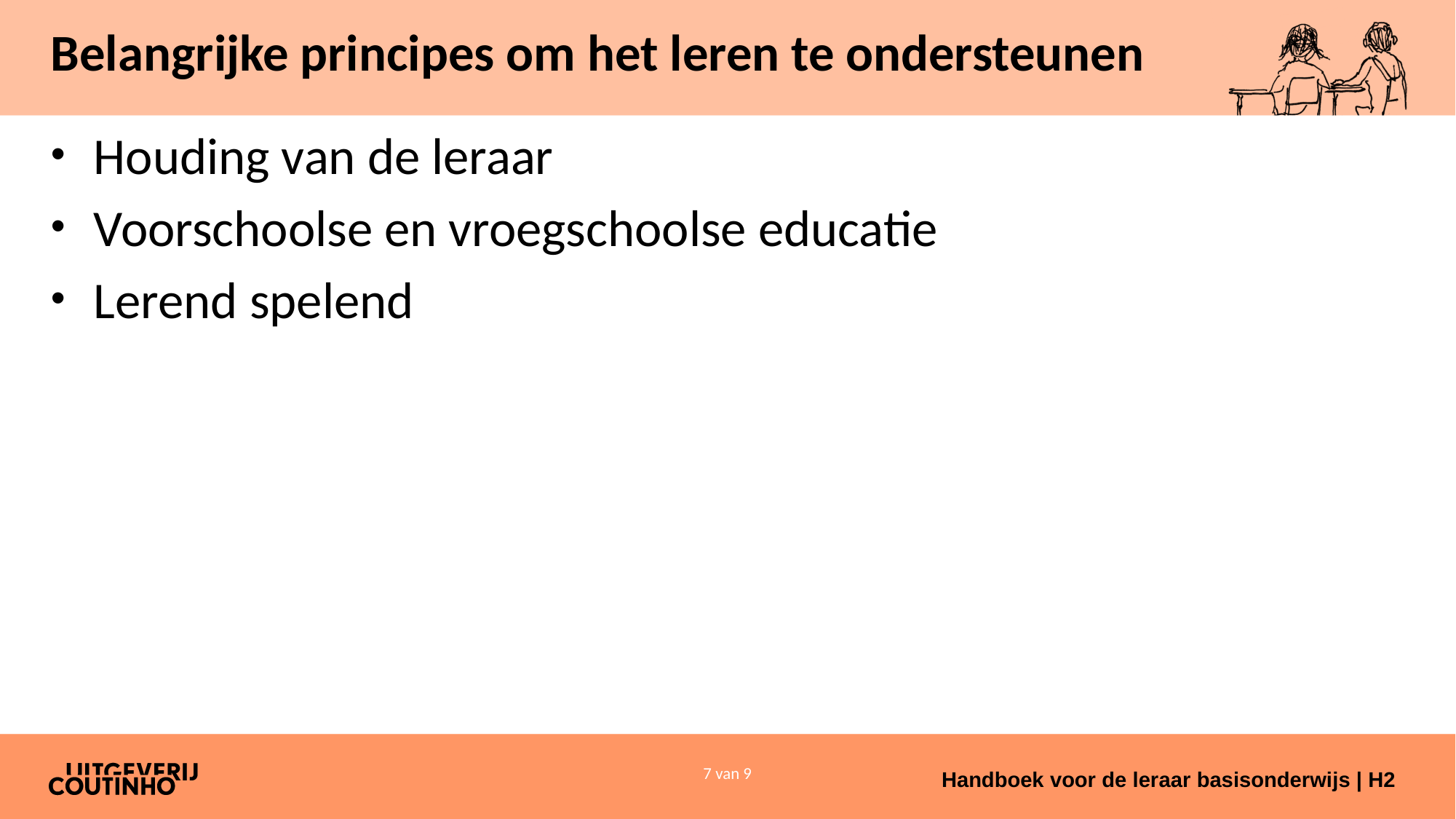

# Belangrijke principes om het leren te ondersteunen
Houding van de leraar
Voorschoolse en vroegschoolse educatie
Lerend spelend